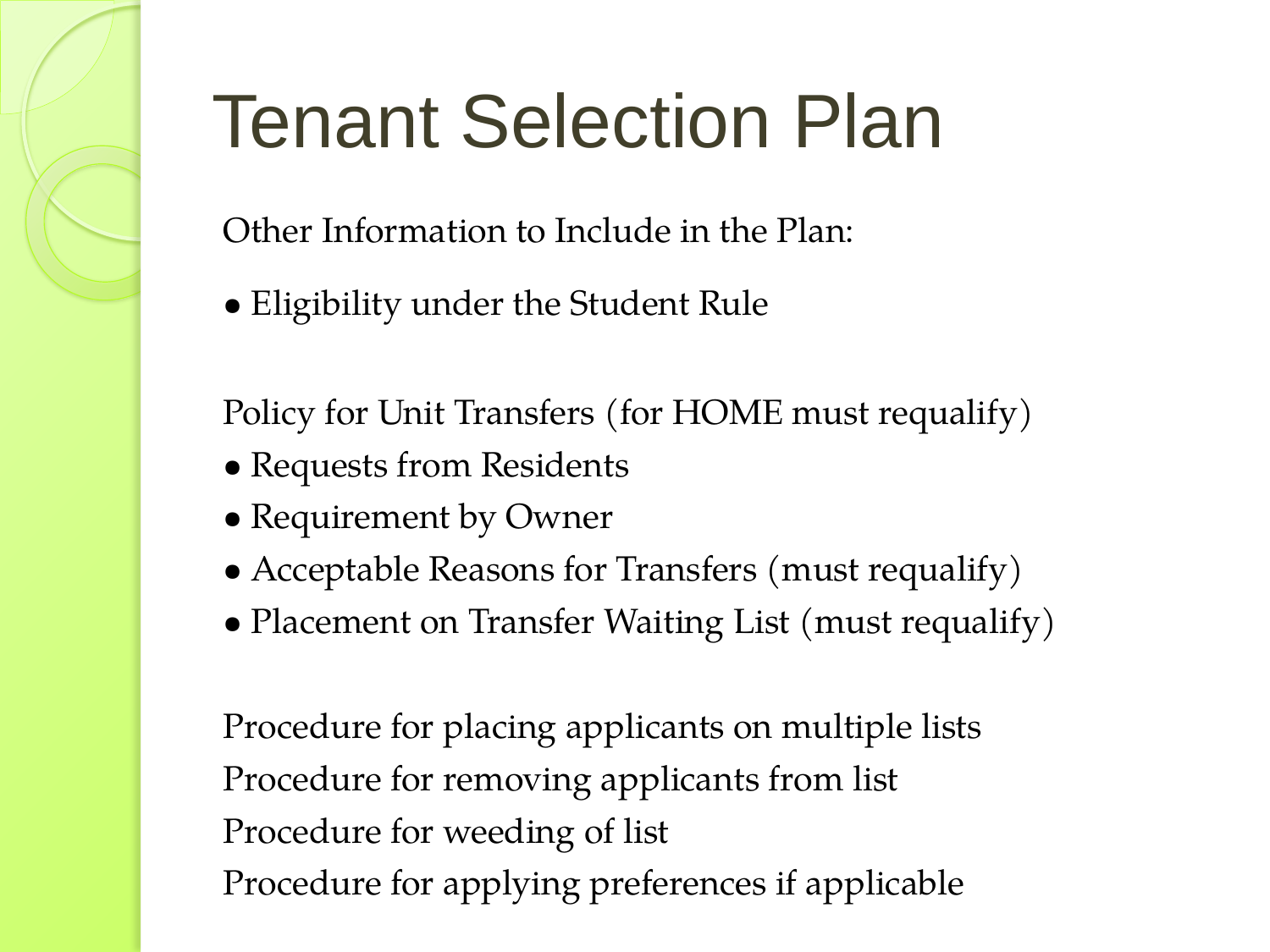

# Tenant Selection Plan
Other Information to Include in the Plan:
	• Eligibility under the Student Rule

Policy for Unit Transfers (for HOME must requalify)
	• Requests from Residents
	• Requirement by Owner
	• Acceptable Reasons for Transfers (must requalify)
	• Placement on Transfer Waiting List (must requalify)

Procedure for placing applicants on multiple lists
Procedure for removing applicants from list
Procedure for weeding of list
Procedure for applying preferences if applicable